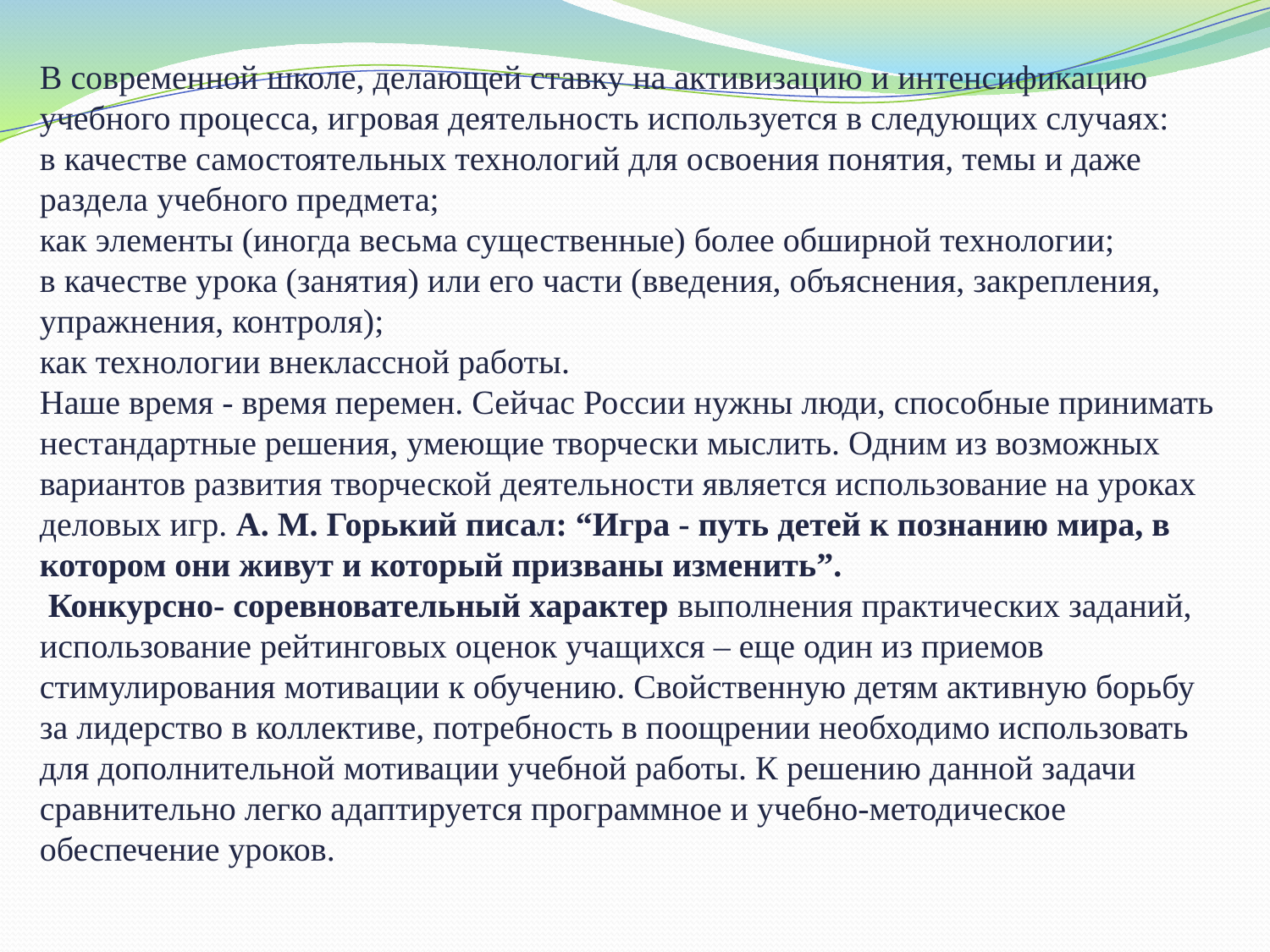

# В современной школе, делающей ставку на активизацию и интенсификацию учебного процесса, игровая деятельность используется в следующих случаях: в качестве самостоятельных технологий для освоения понятия, темы и даже раздела учебного предмета; как элементы (иногда весьма существенные) более обширной технологии; в качестве урока (занятия) или его части (введения, объяснения, закрепления, упражнения, контроля); как технологии внеклассной работы. Наше время - время перемен. Сейчас России нужны люди, способные принимать нестандартные решения, умеющие творчески мыслить. Одним из возможных вариантов развития творческой деятельности является использование на уроках деловых игр. А. М. Горький писал: “Игра - путь детей к познанию мира, в котором они живут и который призваны изменить”. Конкурсно- соревновательный характер выполнения практических заданий, использование рейтинговых оценок учащихся – еще один из приемов стимулирования мотивации к обучению. Свойственную детям активную борьбу за лидерство в коллективе, потребность в поощрении необходимо использовать для дополнительной мотивации учебной работы. К решению данной задачи сравнительно легко адаптируется программное и учебно-методическое обеспечение уроков.